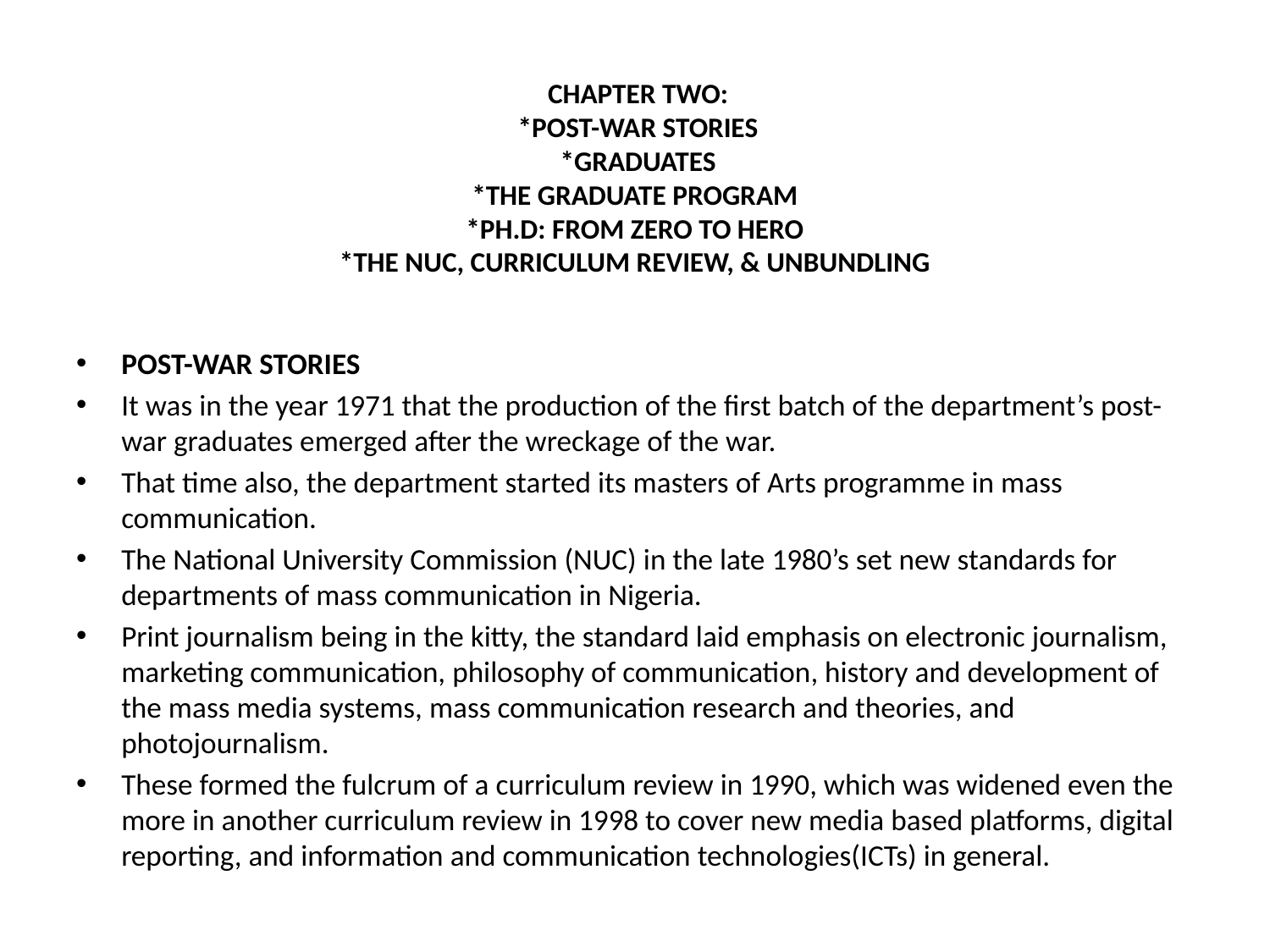

# CHAPTER TWO: *POST-WAR STORIES *GRADUATES *THE GRADUATE PROGRAM *PH.D: FROM ZERO TO HERO *THE NUC, CURRICULUM REVIEW, & UNBUNDLING
POST-WAR STORIES
It was in the year 1971 that the production of the first batch of the department’s post-war graduates emerged after the wreckage of the war.
That time also, the department started its masters of Arts programme in mass communication.
The National University Commission (NUC) in the late 1980’s set new standards for departments of mass communication in Nigeria.
Print journalism being in the kitty, the standard laid emphasis on electronic journalism, marketing communication, philosophy of communication, history and development of the mass media systems, mass communication research and theories, and photojournalism.
These formed the fulcrum of a curriculum review in 1990, which was widened even the more in another curriculum review in 1998 to cover new media based platforms, digital reporting, and information and communication technologies(ICTs) in general.